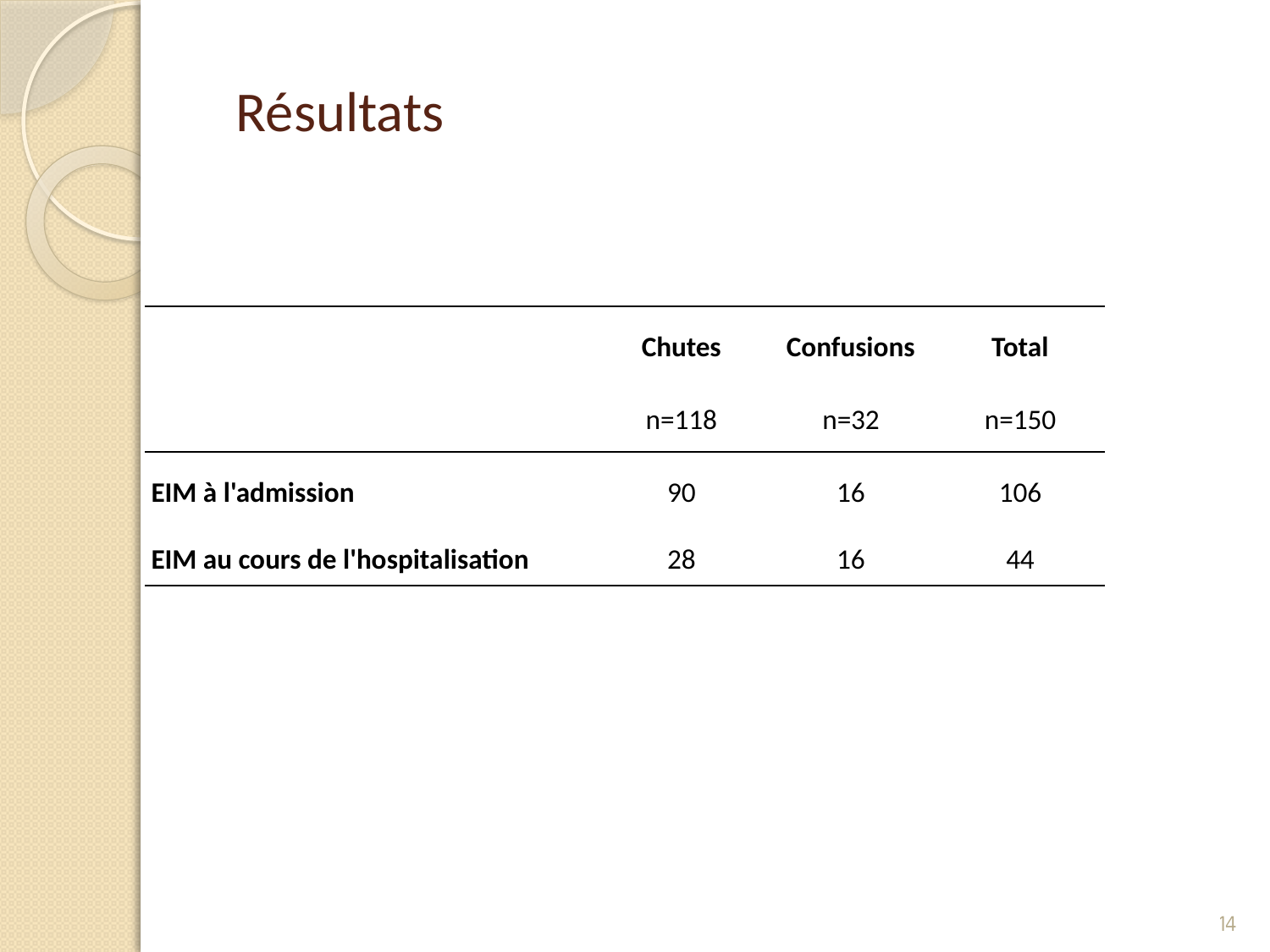

# Résultats
|  | Chutes | Confusions | Total |
| --- | --- | --- | --- |
|  | n=118 | n=32 | n=150 |
| EIM à l'admission | 90 | 16 | 106 |
| EIM au cours de l'hospitalisation | 28 | 16 | 44 |
14